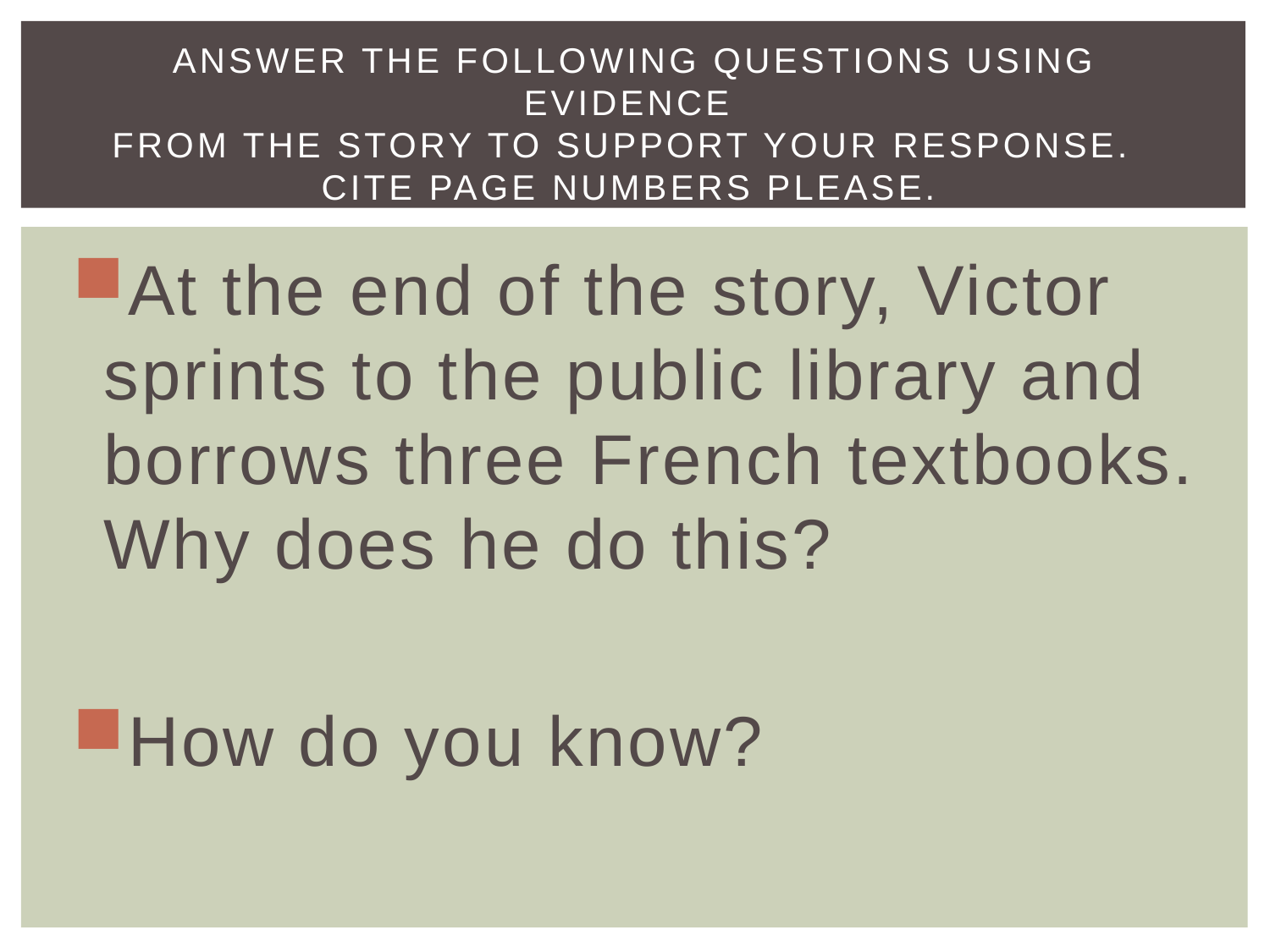

# answer the following questions using evidence from the story to support your response. CITE PAGE NUMBERS PLEASE.
At the end of the story, Victor sprints to the public library and borrows three French textbooks. Why does he do this?

How do you know?